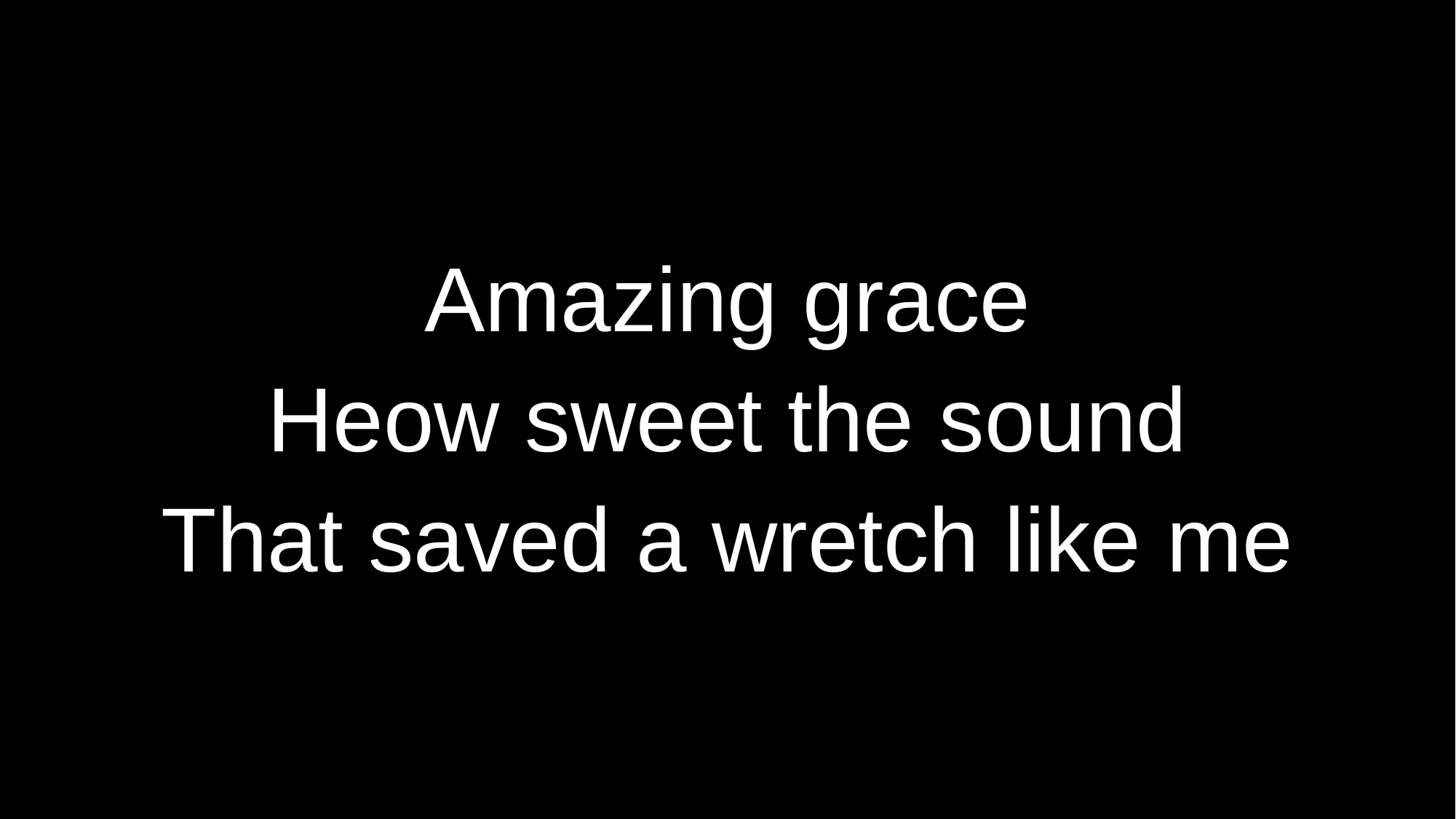

Amazing grace
Heow sweet the sound
That saved a wretch like me